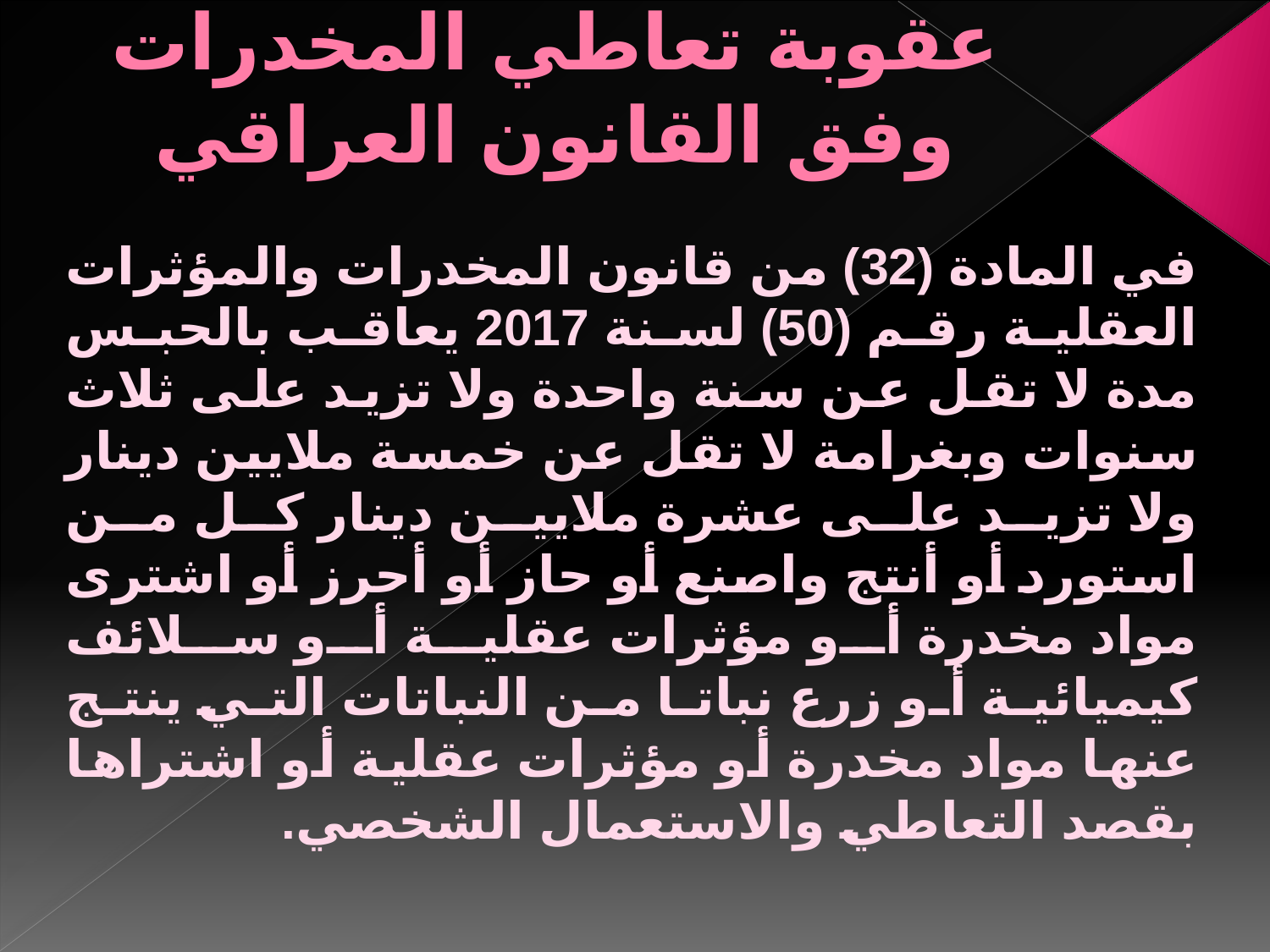

# عقوبة تعاطي المخدرات وفق القانون العراقي
في المادة (32) من قانون المخدرات والمؤثرات العقلية رقم (50) لسنة 2017 يعاقب بالحبس مدة لا تقل عن سنة واحدة ولا تزيد على ثلاث سنوات وبغرامة لا تقل عن خمسة ملايين دينار ولا تزيد على عشرة ملايين دينار كل من استورد أو أنتج واصنع أو حاز أو أحرز أو اشترى مواد مخدرة أو مؤثرات عقلية أو سلائف كيميائية أو زرع نباتا من النباتات التي ينتج عنها مواد مخدرة أو مؤثرات عقلية أو اشتراها بقصد التعاطي والاستعمال الشخصي.